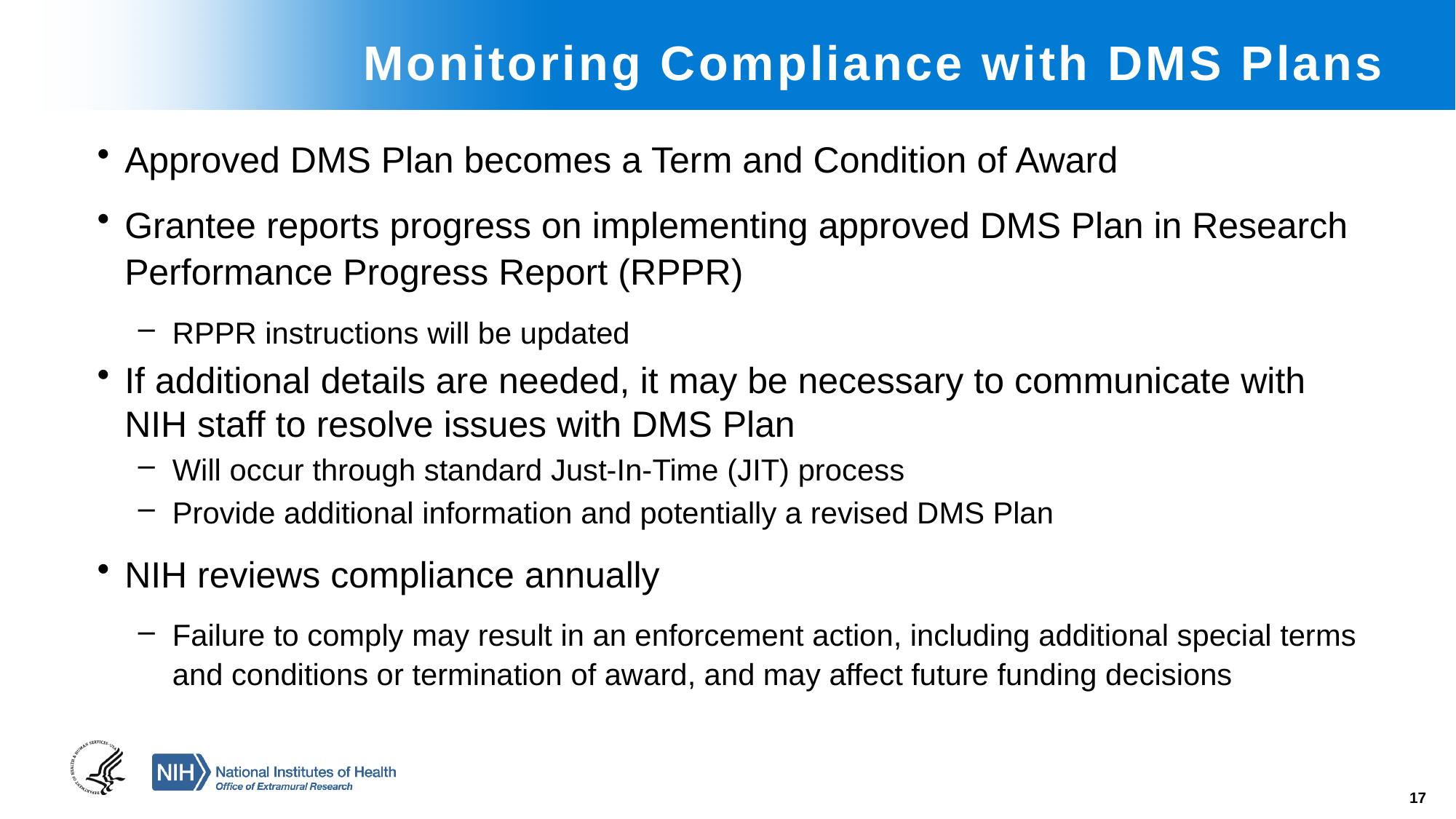

# Monitoring Compliance with DMS Plans
Approved DMS Plan becomes a Term and Condition of Award
Grantee reports progress on implementing approved DMS Plan in Research Performance Progress Report (RPPR)
RPPR instructions will be updated
If additional details are needed, it may be necessary to communicate with NIH staff to resolve issues with DMS Plan
Will occur through standard Just-In-Time (JIT) process
Provide additional information and potentially a revised DMS Plan
NIH reviews compliance annually
Failure to comply may result in an enforcement action, including additional special terms and conditions or termination of award, and may affect future funding decisions
17